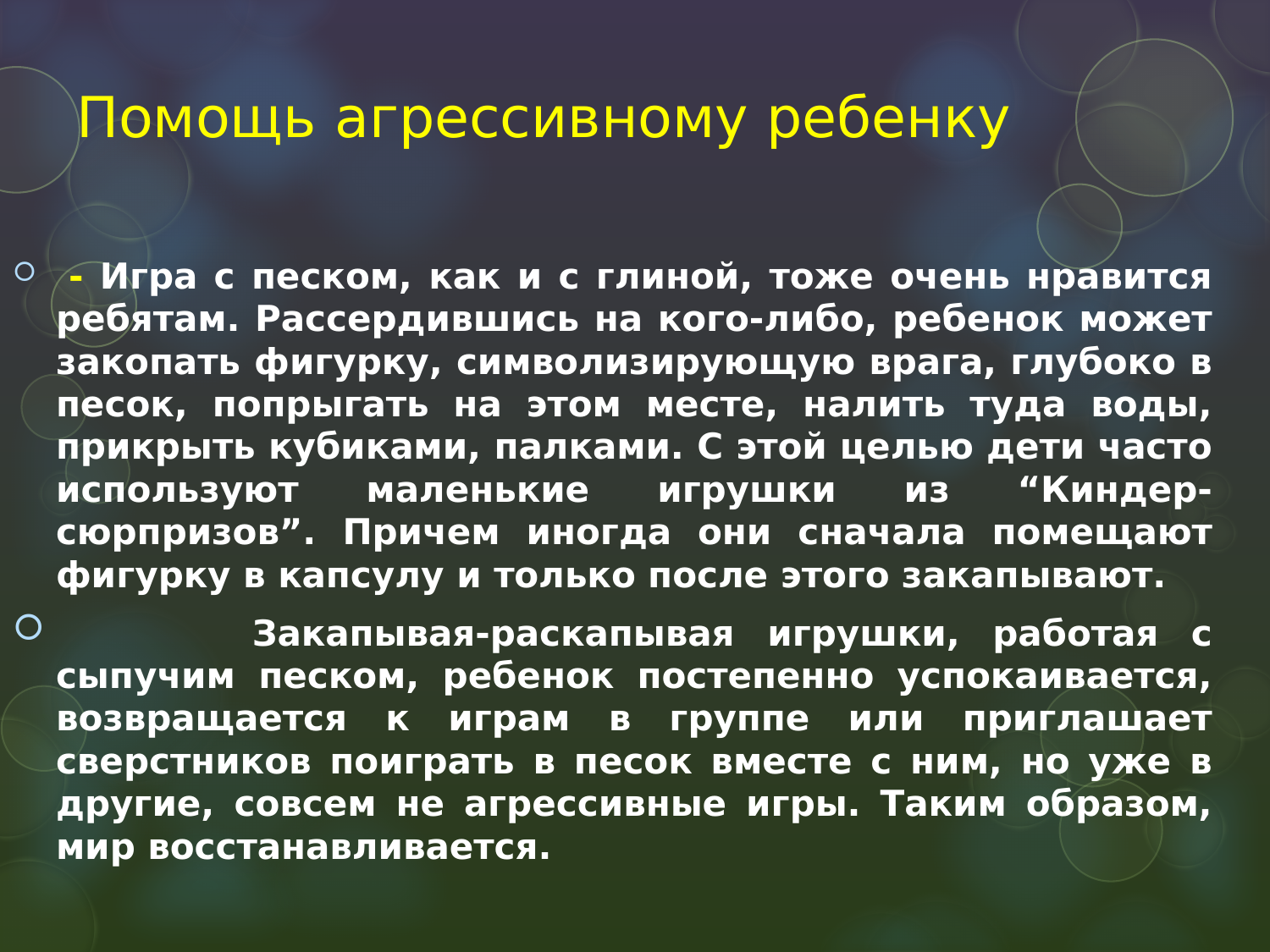

# Помощь агрессивному ребенку
 - Игра с песком, как и с глиной, тоже очень нравится ребятам. Рассердившись на кого-либо, ребенок может закопать фигурку, символизирующую врага, глубоко в песок, попрыгать на этом месте, налить туда воды, прикрыть кубиками, палками. С этой целью дети часто используют маленькие игрушки из “Киндер-сюрпризов”. Причем иногда они сначала помещают фигурку в капсулу и только после этого закапывают.
      Закапывая-раскапывая игрушки, работая с сыпучим песком, ребенок постепенно успокаивается, возвращается к играм в группе или приглашает сверстников поиграть в песок вместе с ним, но уже в другие, совсем не агрессивные игры. Таким образом, мир восстанавливается.